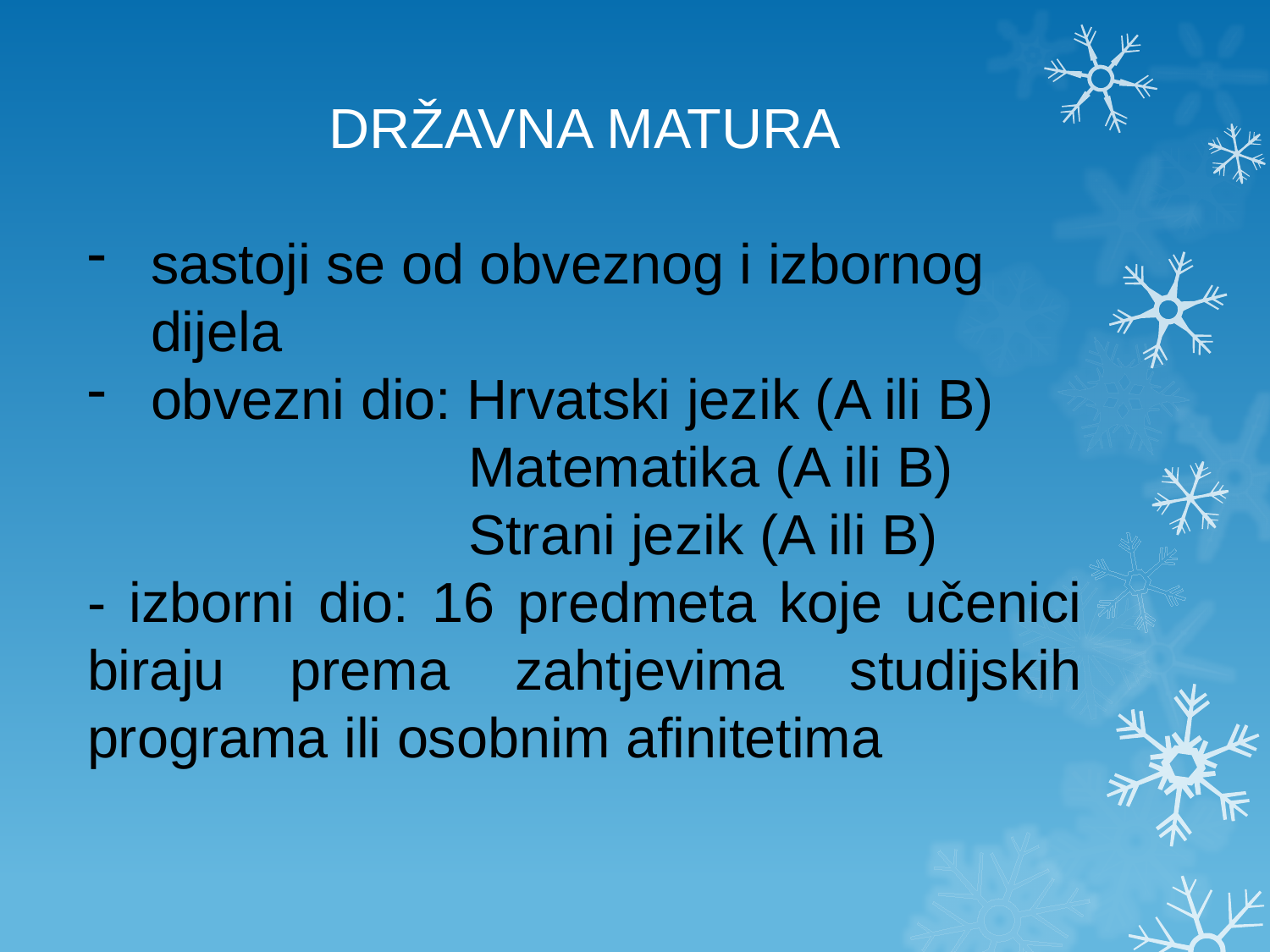

DRŽAVNA MATURA

sastoji se od obveznog i izbornog dijela
obvezni dio: Hrvatski jezik (A ili B)
			Matematika (A ili B)
			Strani jezik (A ili B)
- izborni dio: 16 predmeta koje učenici biraju prema zahtjevima studijskih programa ili osobnim afinitetima